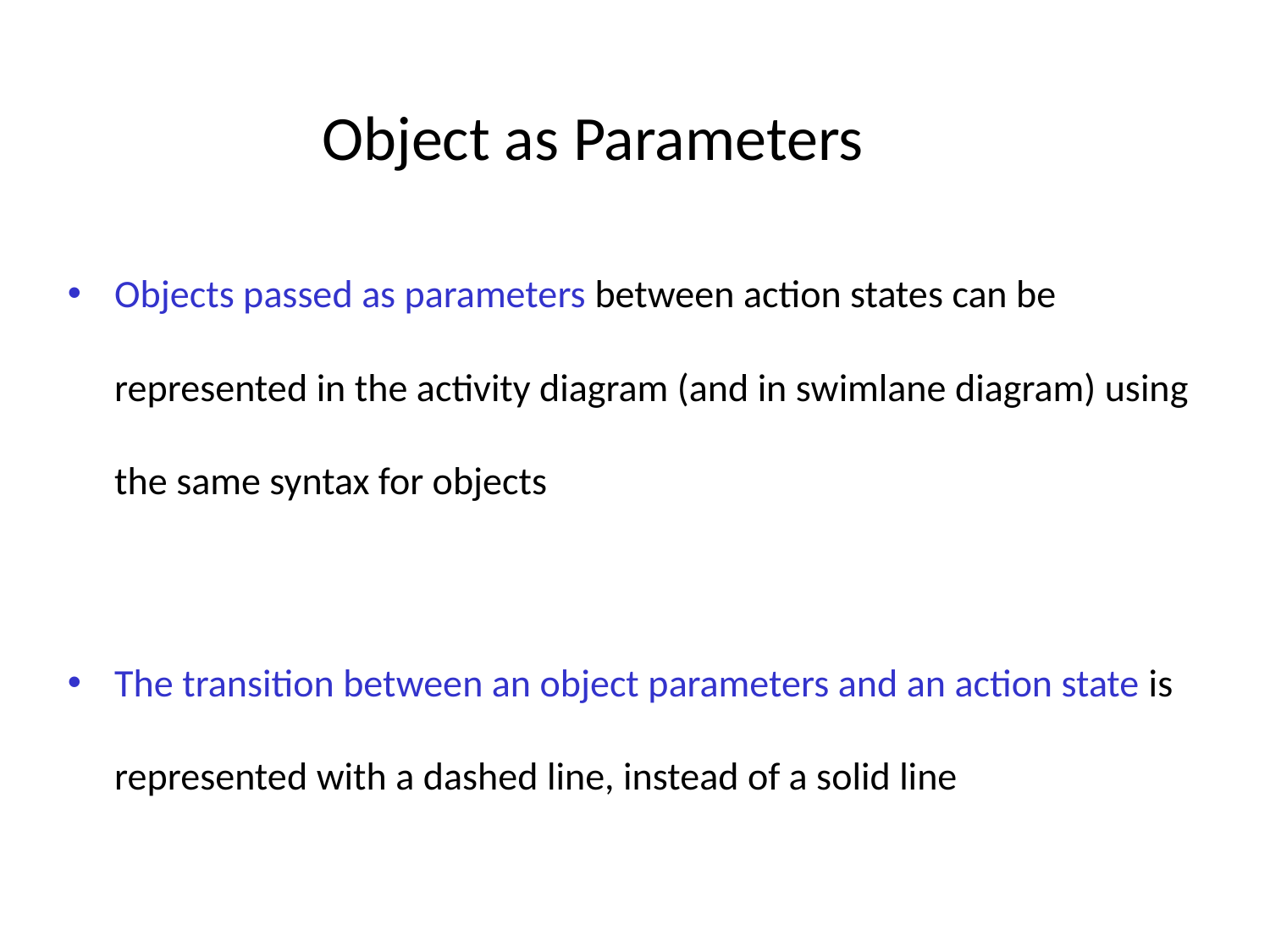

# Object as Parameters
Objects passed as parameters between action states can be represented in the activity diagram (and in swimlane diagram) using the same syntax for objects

The transition between an object parameters and an action state is represented with a dashed line, instead of a solid line
IL/Best Practice Prg
ITTA-7
56